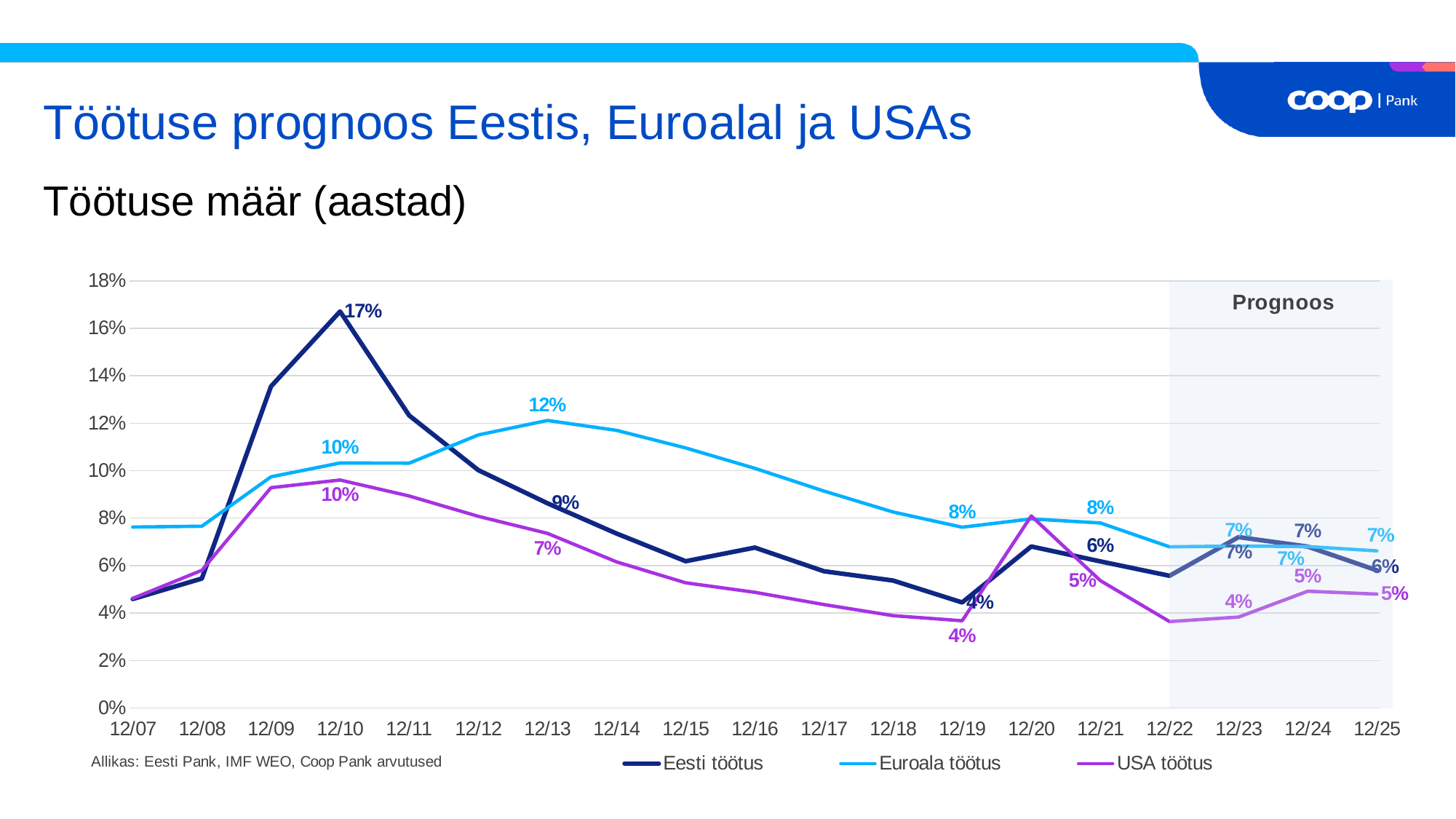

# Töötuse prognoos Eestis, Euroalal ja USAs
Töötuse määr (aastad)

### Chart

| Category | Eesti töötus | Euroala töötus | USA töötus |
|---|---|---|---|
| 39447 | 0.045919999999999996 | 0.07625 | 0.04617 |
| 39813 | 0.05455 | 0.07658000000000001 | 0.057999999999999996 |
| 40178 | 0.13549 | 0.09742 | 0.09283 |
| 40543 | 0.16707 | 0.10325 | 0.09608 |
| 40908 | 0.12325 | 0.10317 | 0.08932999999999999 |
| 41274 | 0.10023 | 0.11507999999999999 | 0.08074999999999999 |
| 41639 | 0.08628 | 0.12117000000000001 | 0.07357999999999999 |
| 42004 | 0.07351 | 0.11699999999999999 | 0.06158 |
| 42369 | 0.061849999999999995 | 0.10958 | 0.052750000000000005 |
| 42735 | 0.06758 | 0.10099999999999999 | 0.04875 |
| 43100 | 0.05763 | 0.09142 | 0.043579999999999994 |
| 43465 | 0.05371000000000001 | 0.08257999999999999 | 0.038919999999999996 |
| 43830 | 0.044480000000000006 | 0.07617 | 0.03675 |
| 44196 | 0.06806 | 0.07966999999999999 | 0.08092 |
| 44561 | 0.06177 | 0.07796 | 0.05367 |
| 44926 | 0.055709999999999996 | 0.06791 | 0.03642 |
| 45291 | 0.07200000000000001 | 0.06823 | 0.03832 |
| 45657 | 0.068 | 0.06802 | 0.0492 |
| 46022 | 0.057999999999999996 | 0.06621 | 0.047990000000000005 |
|  | None | None | None |